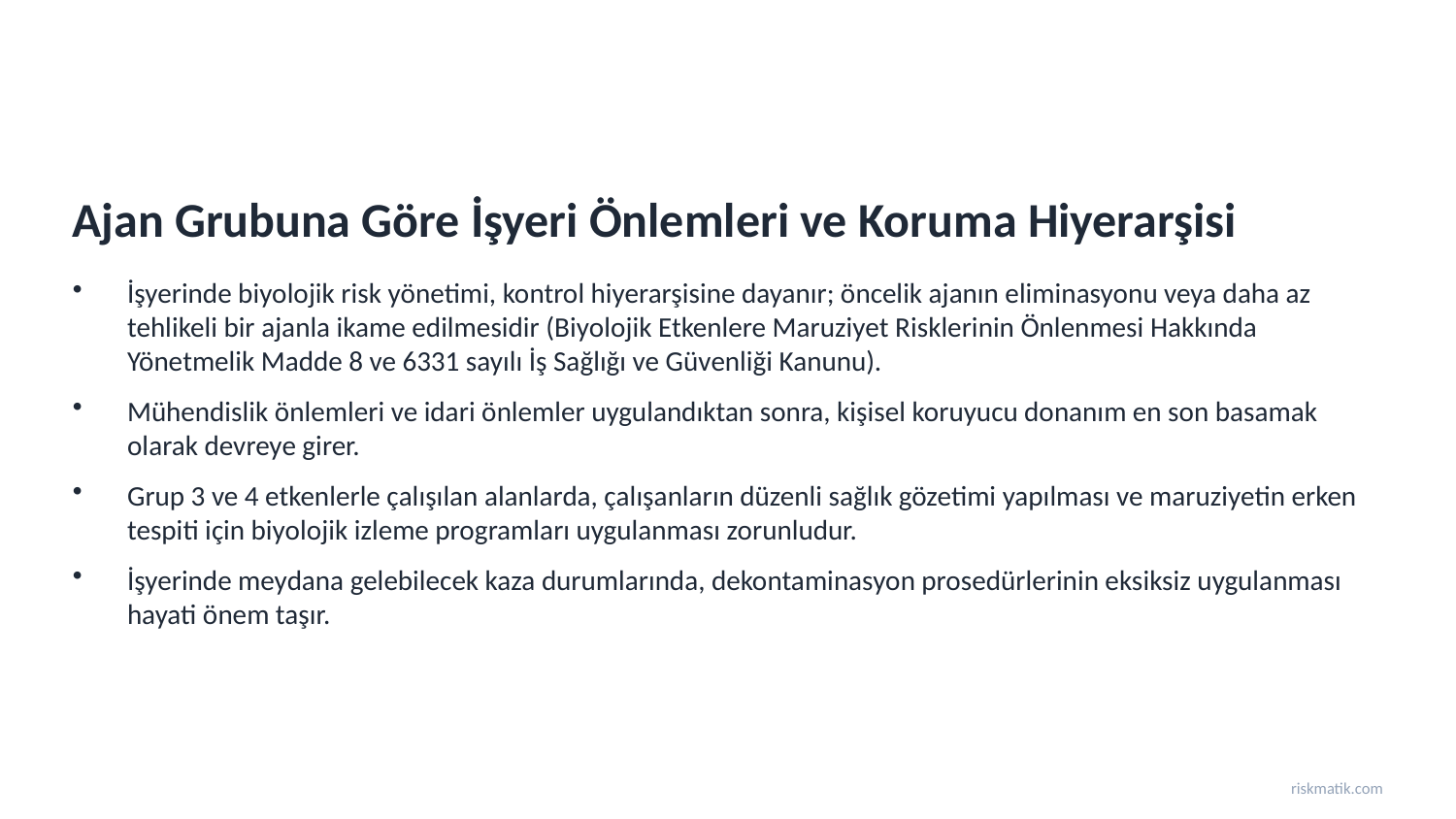

Ajan Grubuna Göre İşyeri Önlemleri ve Koruma Hiyerarşisi
İşyerinde biyolojik risk yönetimi, kontrol hiyerarşisine dayanır; öncelik ajanın eliminasyonu veya daha az tehlikeli bir ajanla ikame edilmesidir (Biyolojik Etkenlere Maruziyet Risklerinin Önlenmesi Hakkında Yönetmelik Madde 8 ve 6331 sayılı İş Sağlığı ve Güvenliği Kanunu).
Mühendislik önlemleri ve idari önlemler uygulandıktan sonra, kişisel koruyucu donanım en son basamak olarak devreye girer.
Grup 3 ve 4 etkenlerle çalışılan alanlarda, çalışanların düzenli sağlık gözetimi yapılması ve maruziyetin erken tespiti için biyolojik izleme programları uygulanması zorunludur.
İşyerinde meydana gelebilecek kaza durumlarında, dekontaminasyon prosedürlerinin eksiksiz uygulanması hayati önem taşır.
riskmatik.com